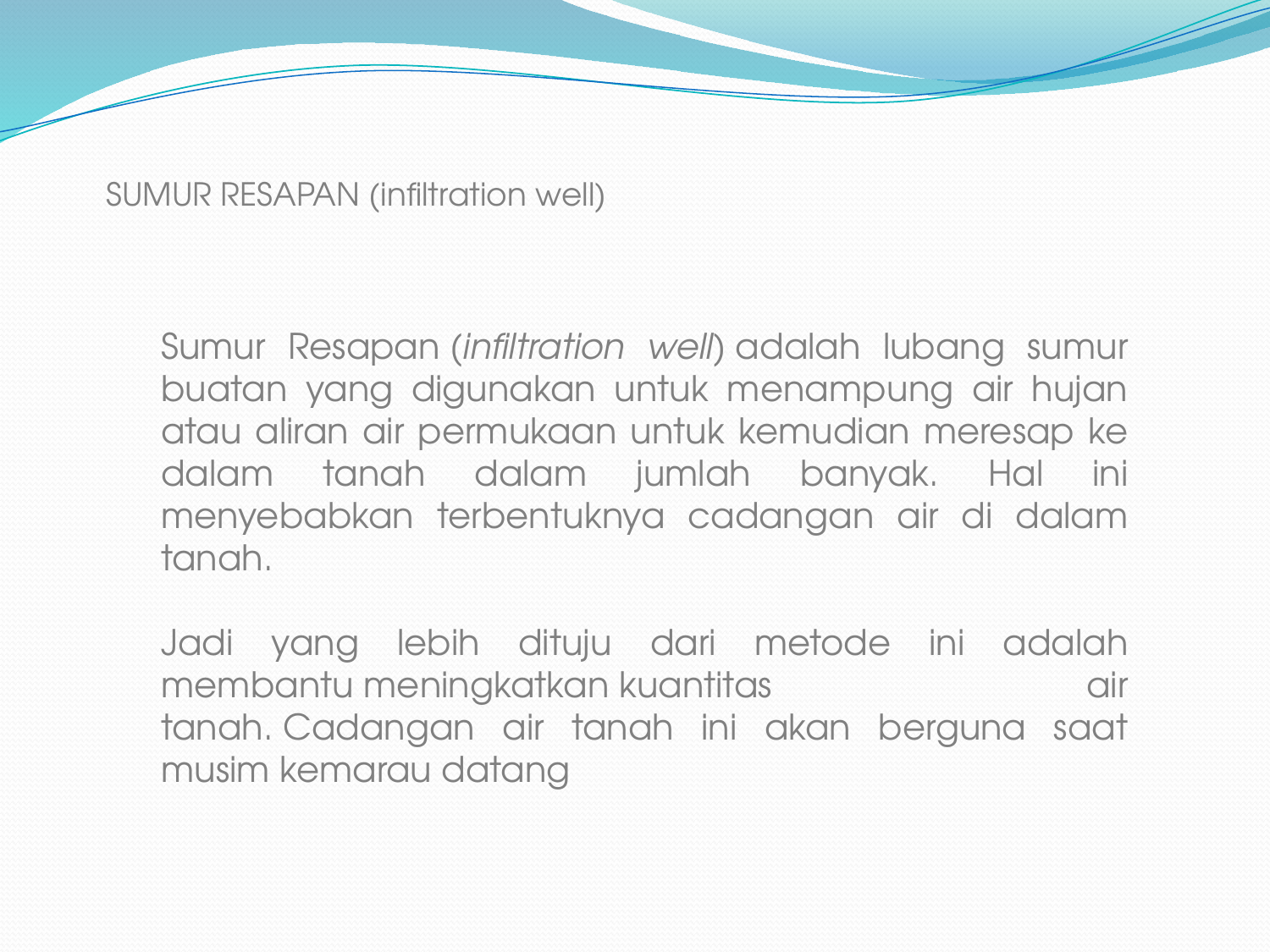

SUMUR RESAPAN (infiltration well)
Sumur Resapan (infiltration well) adalah lubang sumur buatan yang digunakan untuk menampung air hujan atau aliran air permukaan untuk kemudian meresap ke dalam tanah dalam jumlah banyak. Hal ini menyebabkan terbentuknya cadangan air di dalam tanah.

Jadi yang lebih dituju dari metode ini adalah membantu meningkatkan kuantitas air tanah. Cadangan air tanah ini akan berguna saat musim kemarau datang